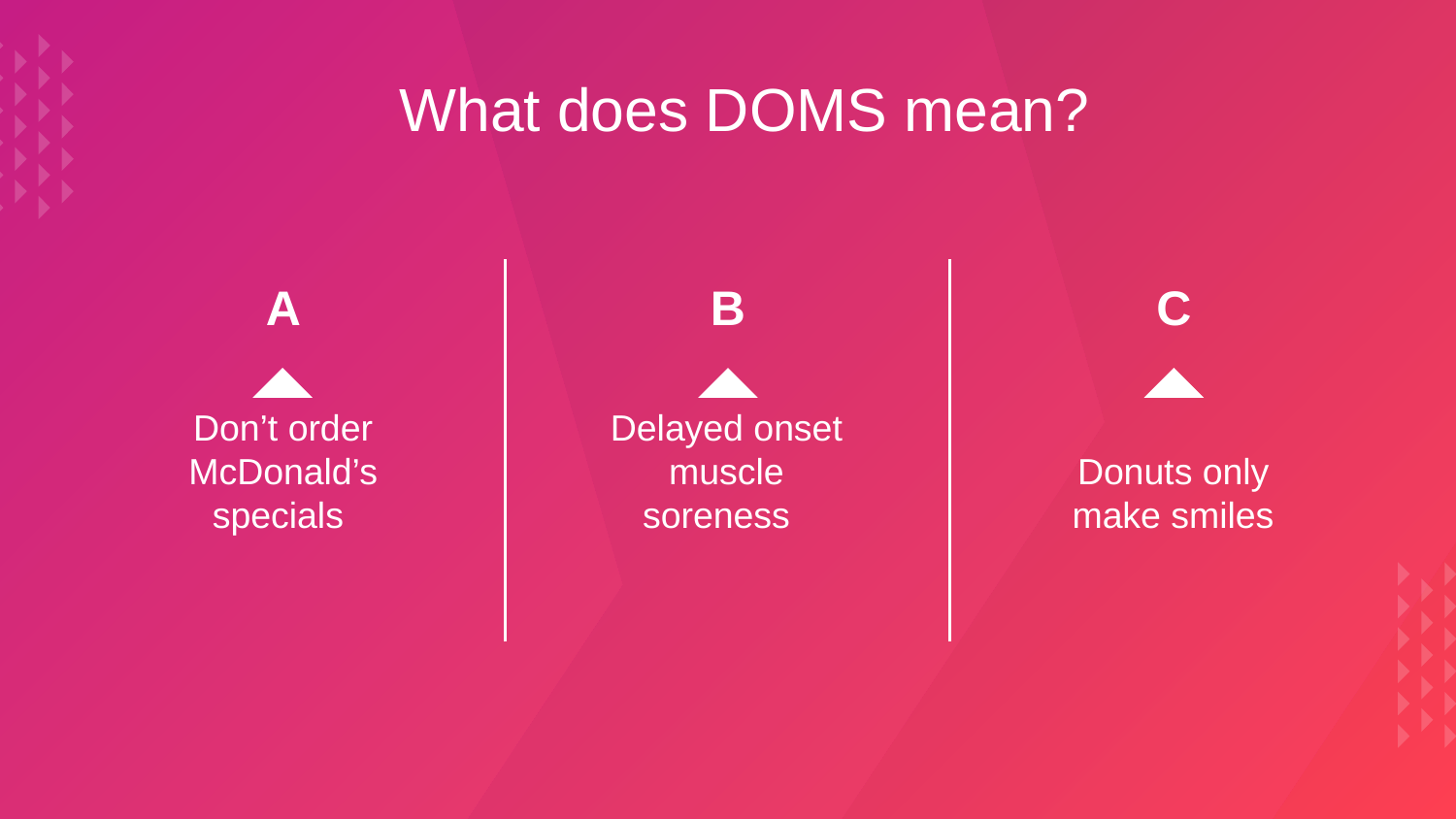

What does DOMS mean?
A
B
C

Don’t order McDonald’s specials
# Delayed onset muscle soreness
Donuts only make smiles